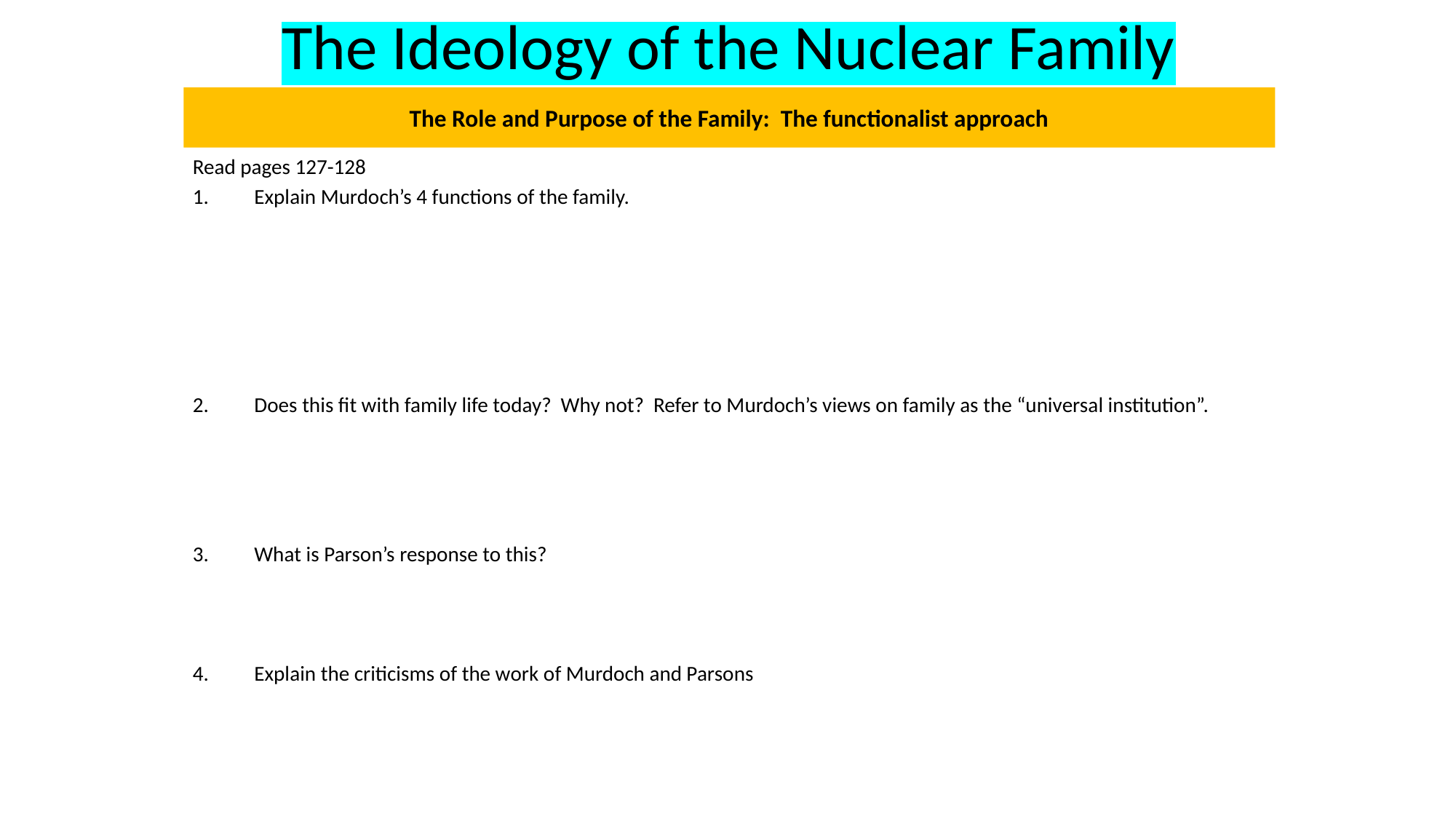

# The Ideology of the Nuclear Family
The Role and Purpose of the Family:  The functionalist approach
Read pages 127-128
Explain Murdoch’s 4 functions of the family.

Does this fit with family life today?  Why not?  Refer to Murdoch’s views on family as the “universal institution”.

What is Parson’s response to this?

Explain the criticisms of the work of Murdoch and Parsons